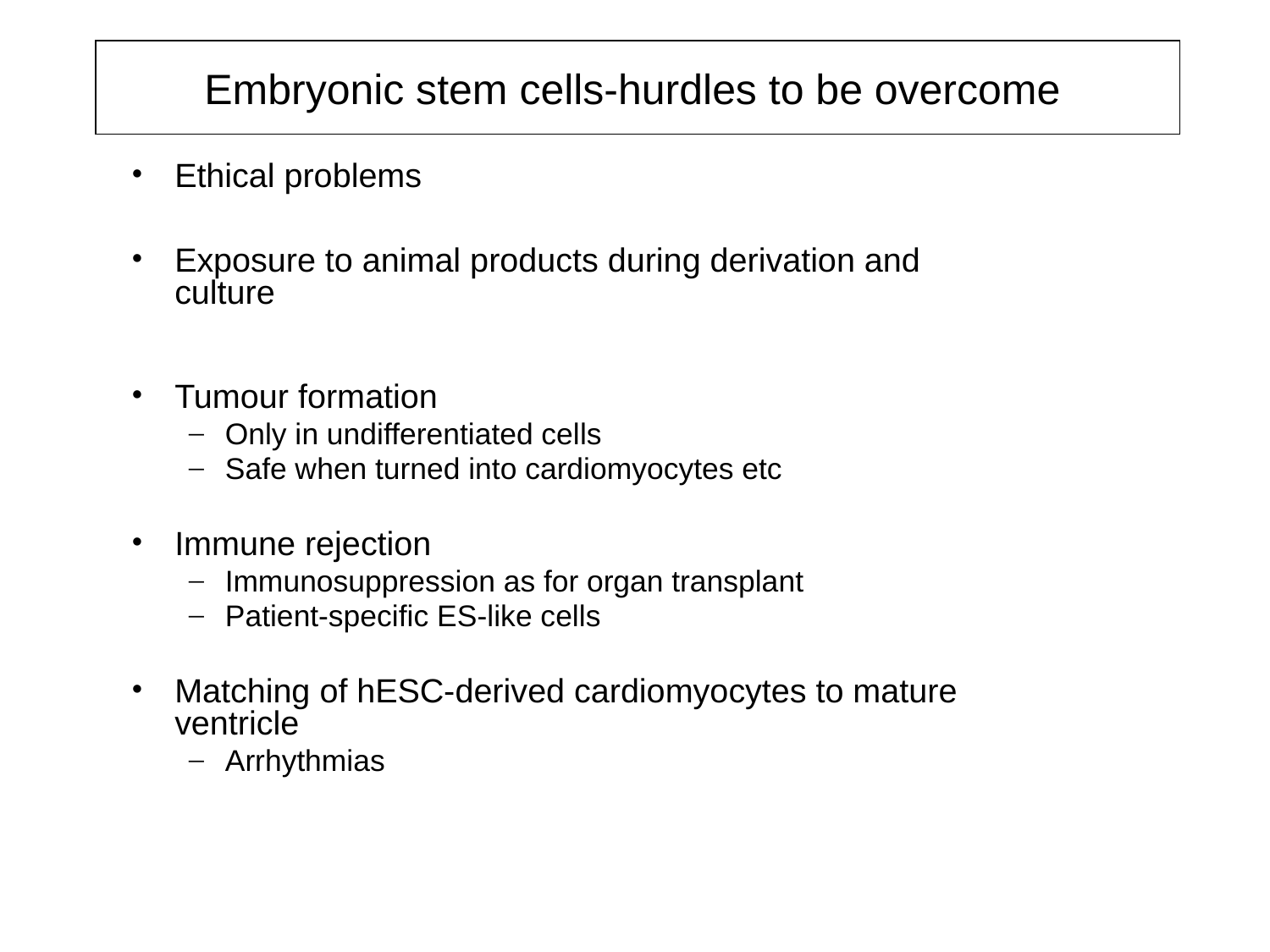

# Embryonic stem cells-hurdles to be overcome
Ethical problems

Exposure to animal products during derivation and culture

Tumour formation
Only in undifferentiated cells
Safe when turned into cardiomyocytes etc

Immune rejection
Immunosuppression as for organ transplant
Patient-specific ES-like cells

Matching of hESC-derived cardiomyocytes to mature ventricle
Arrhythmias